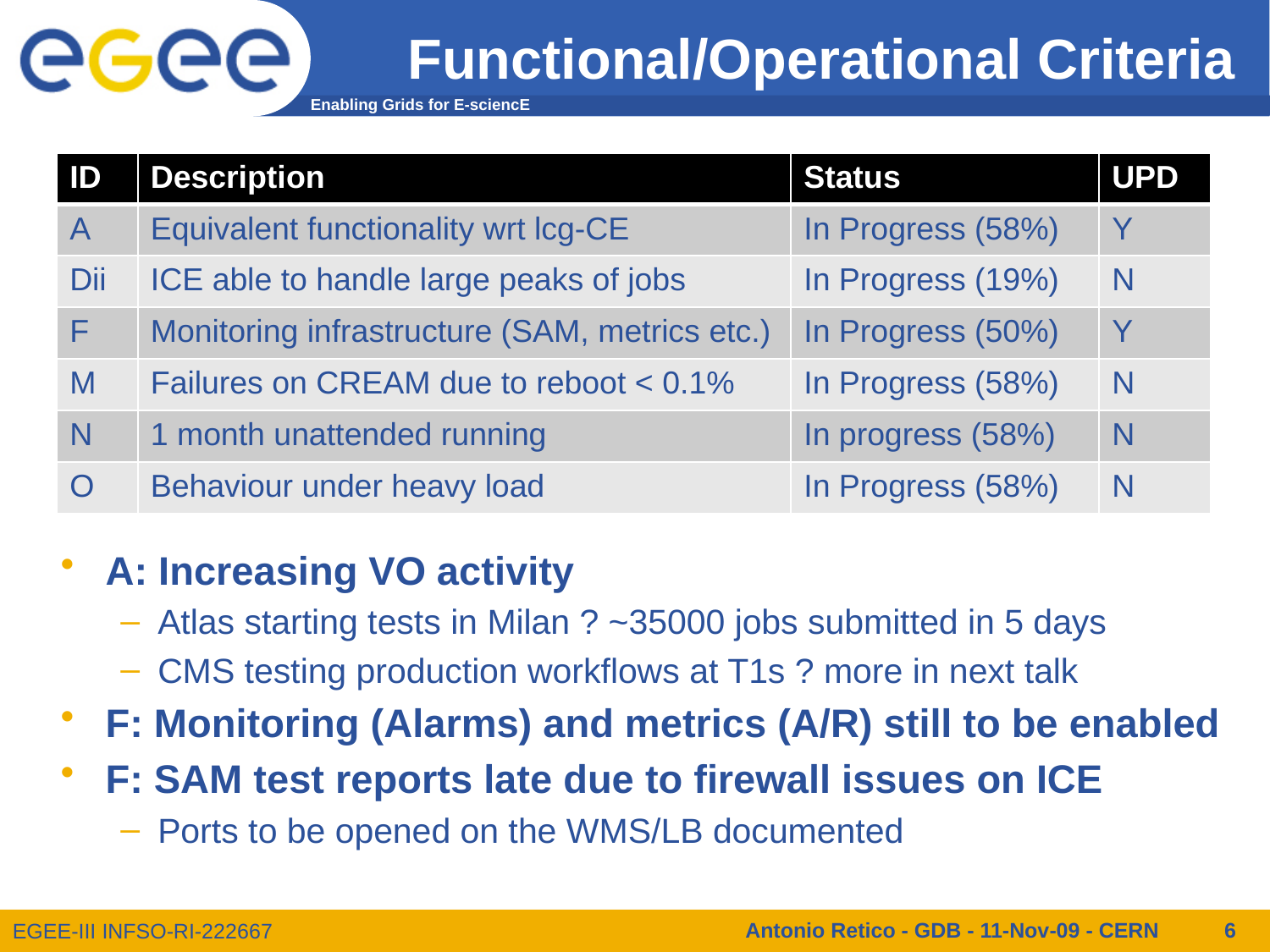

# Functional/Operational Criteria

A: Increasing VO activity
Atlas starting tests in Milan ? ~35000 jobs submitted in 5 days
CMS testing production workflows at T1s ? more in next talk
F: Monitoring (Alarms) and metrics (A/R) still to be enabled
F: SAM test reports late due to firewall issues on ICE
Ports to be opened on the WMS/LB documented

| ID | Description | Status | UPD |
| --- | --- | --- | --- |
| A | Equivalent functionality wrt lcg-CE | In Progress (58%) | Y |
| Dii | ICE able to handle large peaks of jobs | In Progress (19%) | N |
| F | Monitoring infrastructure (SAM, metrics etc.) | In Progress (50%) | Y |
| M | Failures on CREAM due to reboot < 0.1% | In Progress (58%) | N |
| N | 1 month unattended running | In progress (58%) | N |
| O | Behaviour under heavy load | In Progress (58%) | N |
Antonio Retico - GDB - 11-Nov-09 - CERN
6